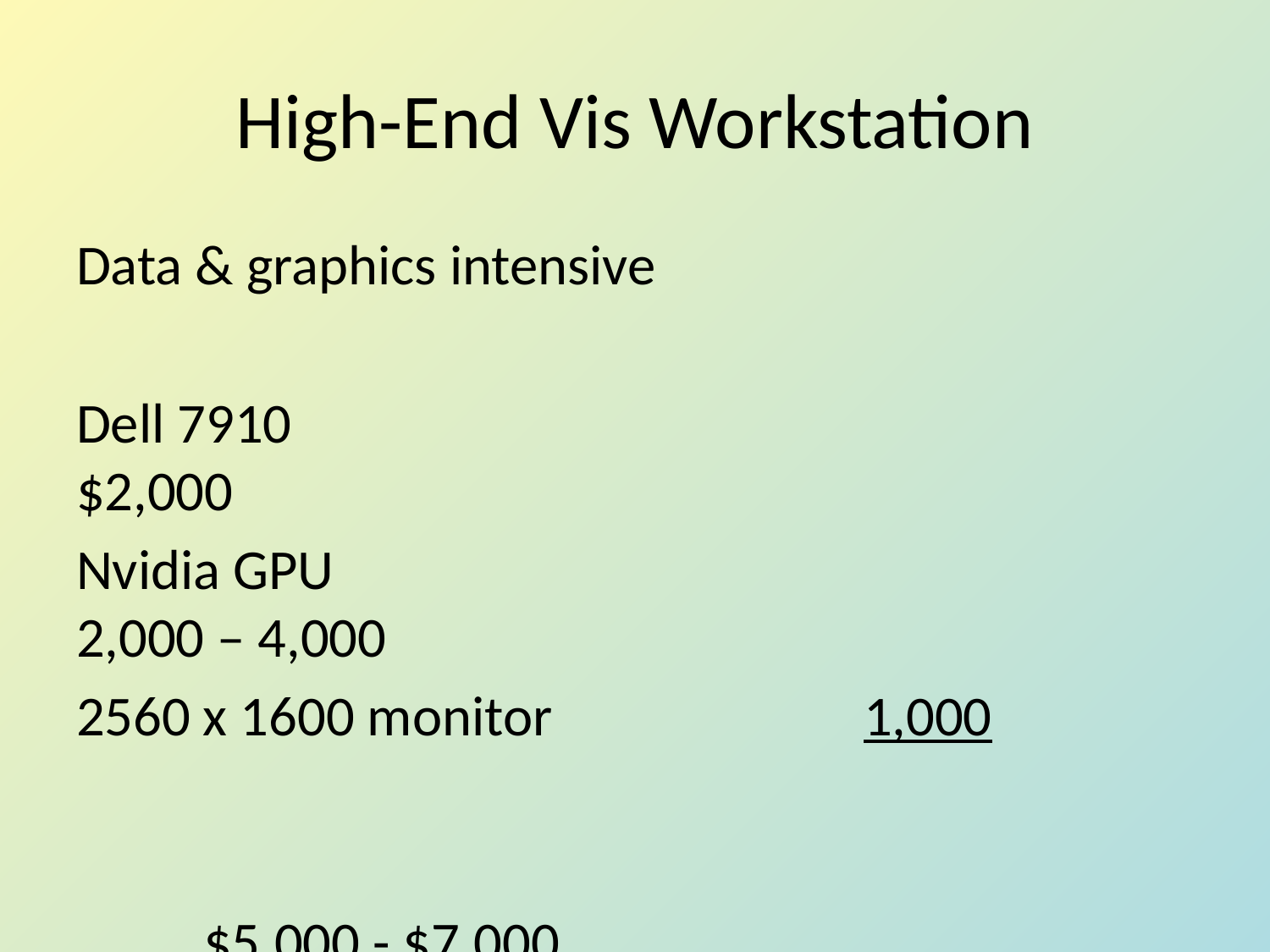

# High-End Vis Workstation
Data & graphics intensive

Dell 7910							$2,000
Nvidia GPU						  2,000 – 4,000
2560 x 1600 monitor			  1,000

									$5,000 - $7,000